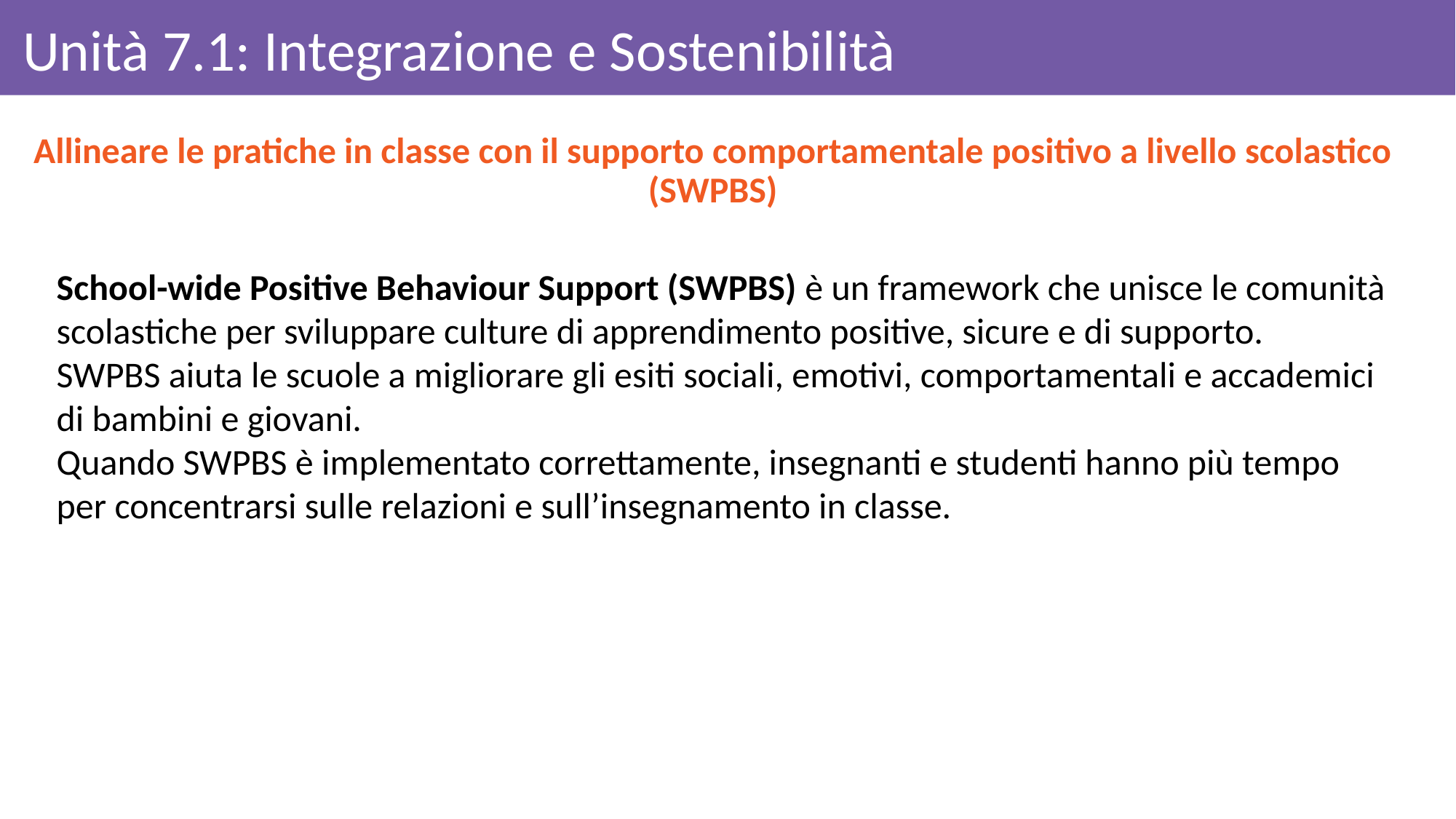

Unità 7.1: Integrazione e Sostenibilità
Allineare le pratiche in classe con il supporto comportamentale positivo a livello scolastico (SWPBS)

School-wide Positive Behaviour Support (SWPBS) è un framework che unisce le comunità scolastiche per sviluppare culture di apprendimento positive, sicure e di supporto.
SWPBS aiuta le scuole a migliorare gli esiti sociali, emotivi, comportamentali e accademici di bambini e giovani.
Quando SWPBS è implementato correttamente, insegnanti e studenti hanno più tempo per concentrarsi sulle relazioni e sull’insegnamento in classe.